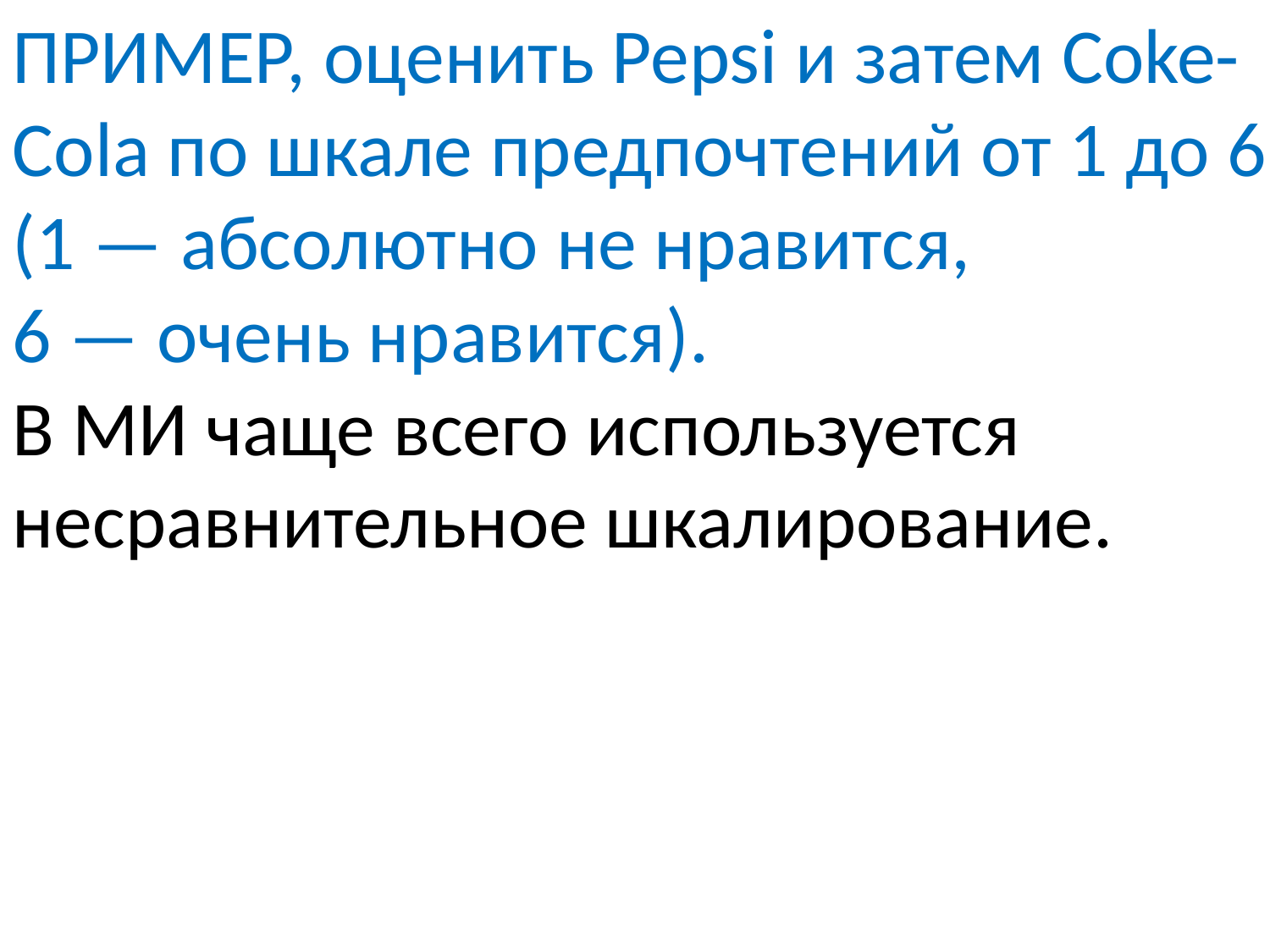

ПРИМЕР, оценить Pepsi и затем Coke-Cola по шкале предпочтений от 1 до 6
(1 — абсолютно не нравится,
6 — очень нравится).
В МИ чаще всего используется несравнительное шкалирование.